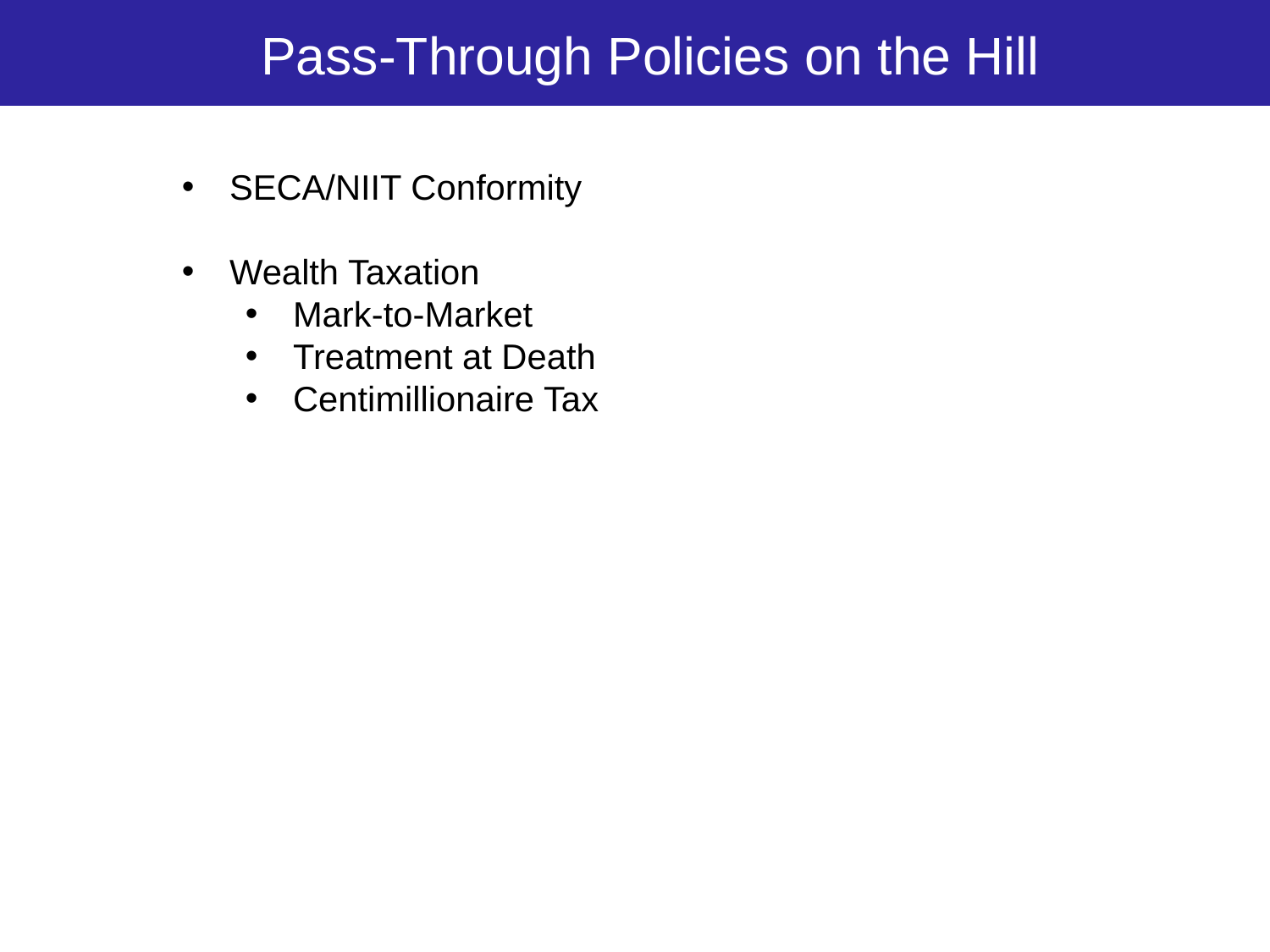

Pass-Through Policies on the Hill
SECA/NIIT Conformity

Wealth Taxation
Mark-to-Market
Treatment at Death
Centimillionaire Tax